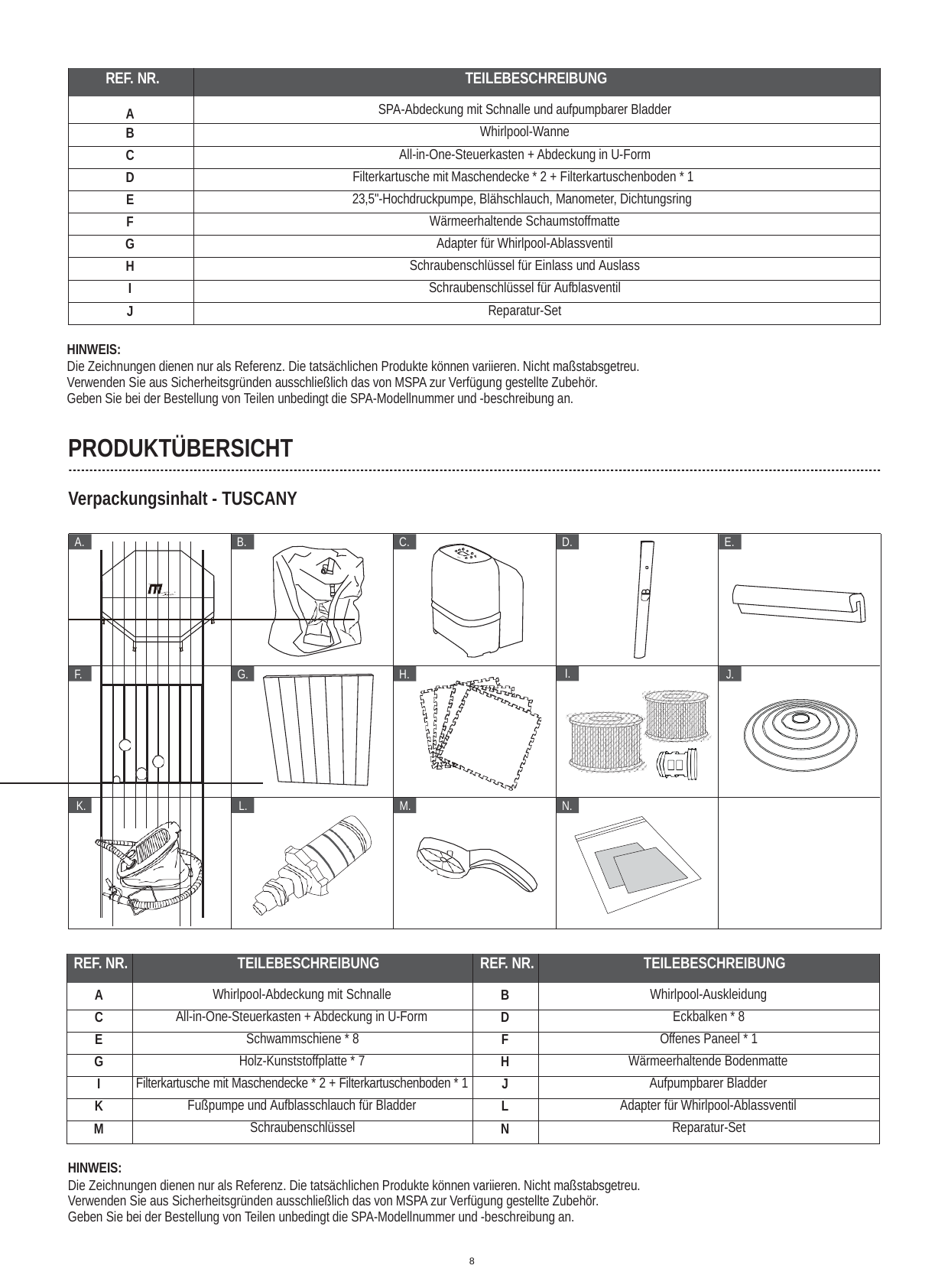

| REF. NR. | TEILEBESCHREIBUNG |
| --- | --- |
| A | SPA-Abdeckung mit Schnalle und aufpumpbarer Bladder |
| B | Whirlpool-Wanne |
| C | All-in-One-Steuerkasten + Abdeckung in U-Form |
| D | Filterkartusche mit Maschendecke \* 2 + Filterkartuschenboden \* 1 |
| E | 23,5"-Hochdruckpumpe, Blähschlauch, Manometer, Dichtungsring |
| F | Wärmeerhaltende Schaumstoffmatte |
| G | Adapter für Whirlpool-Ablassventil |
| H | Schraubenschlüssel für Einlass und Auslass |
| I | Schraubenschlüssel für Aufblasventil |
| J | Reparatur-Set |
HINWEIS:
Die Zeichnungen dienen nur als Referenz. Die tatsächlichen Produkte können variieren. Nicht maßstabsgetreu.  Verwenden Sie aus Sicherheitsgründen ausschließlich das von MSPA zur Verfügung gestellte Zubehör.
Geben Sie bei der Bestellung von Teilen unbedingt die SPA-Modellnummer und -beschreibung an.
PRODUKTÜBERSICHT
Verpackungsinhalt - TUSCANY

A.
B.
C.
D.
E.

®

F.
G.
H.
I.
J.

K.
L.
M.
N.

| REF. NR. | TEILEBESCHREIBUNG | REF. NR. | TEILEBESCHREIBUNG |
| --- | --- | --- | --- |
| A | Whirlpool-Abdeckung mit Schnalle | B | Whirlpool-Auskleidung |
| C | All-in-One-Steuerkasten + Abdeckung in U-Form | D | Eckbalken \* 8 |
| E | Schwammschiene \* 8 | F | Offenes Paneel \* 1 |
| G | Holz-Kunststoffplatte \* 7 | H | Wärmeerhaltende Bodenmatte |
| I | Filterkartusche mit Maschendecke \* 2 + Filterkartuschenboden \* 1 | J | Aufpumpbarer Bladder |
| K | Fußpumpe und Aufblasschlauch für Bladder | L | Adapter für Whirlpool-Ablassventil |
| M | Schraubenschlüssel | N | Reparatur-Set |
HINWEIS:
Die Zeichnungen dienen nur als Referenz. Die tatsächlichen Produkte können variieren. Nicht maßstabsgetreu.  Verwenden Sie aus Sicherheitsgründen ausschließlich das von MSPA zur Verfügung gestellte Zubehör.
Geben Sie bei der Bestellung von Teilen unbedingt die SPA-Modellnummer und -beschreibung an.
8